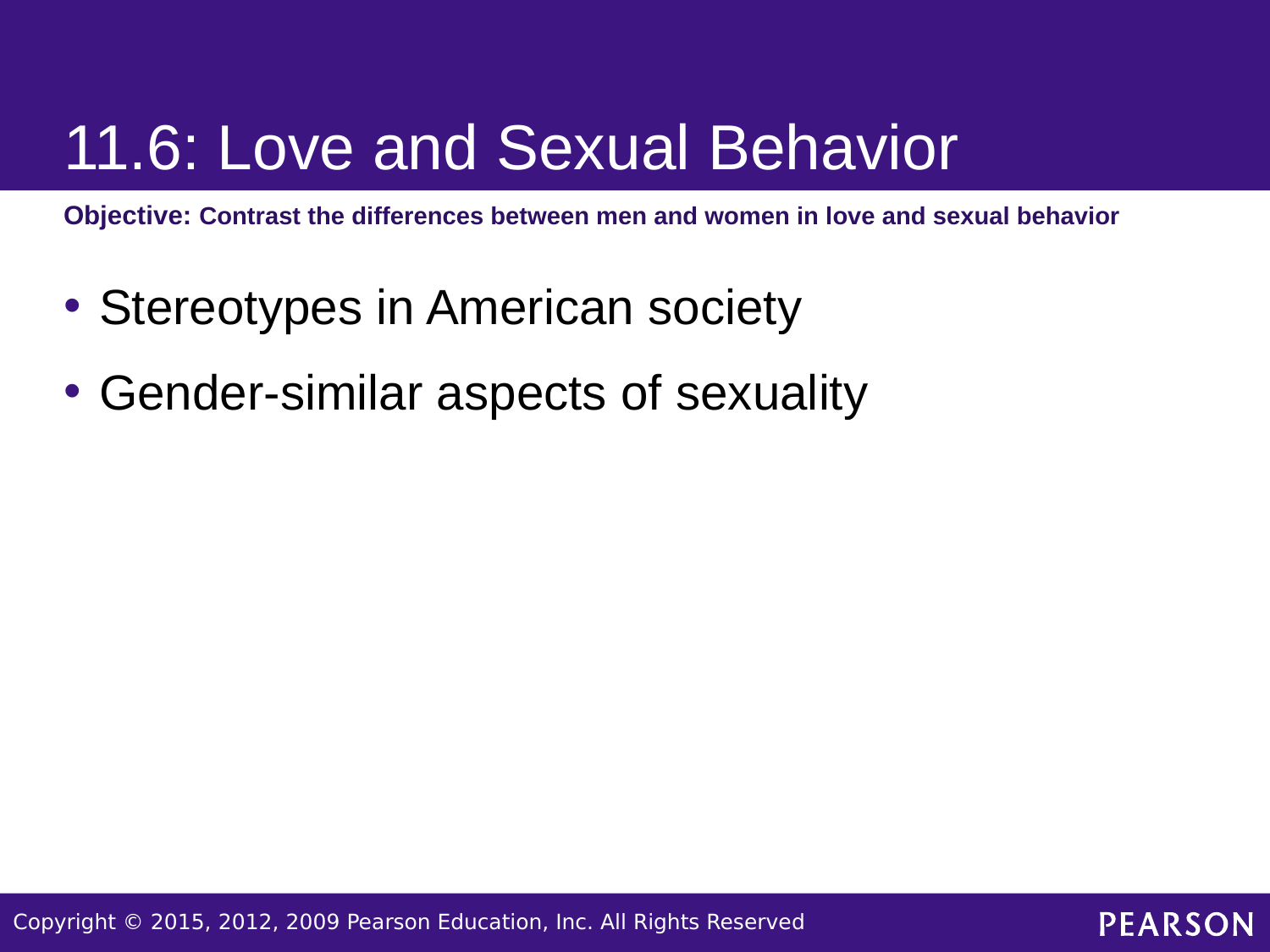

# 11.6: Love and Sexual Behavior
Objective: Contrast the differences between men and women in love and sexual behavior
Stereotypes in American society
Gender-similar aspects of sexuality